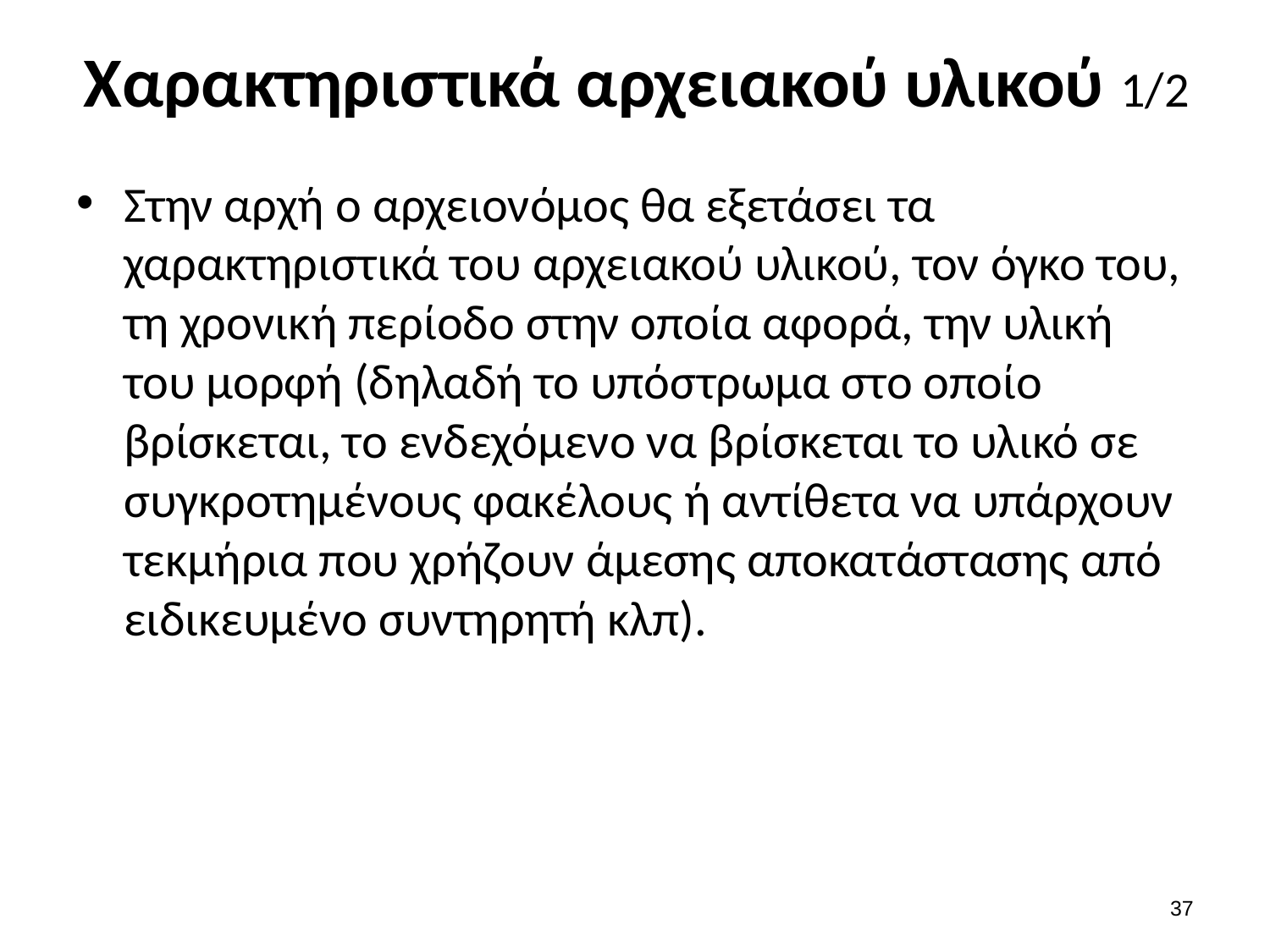

# Χαρακτηριστικά αρχειακού υλικού 1/2
Στην αρχή ο αρχειονόμος θα εξετάσει τα χαρακτηριστικά του αρχειακού υλικού, τον όγκο του, τη χρονική περίοδο στην οποία αφορά, την υλική του μορφή (δηλαδή το υπόστρωμα στο οποίο βρίσκεται, το ενδεχόμενο να βρίσκεται το υλικό σε συγκροτημένους φακέλους ή αντίθετα να υπάρχουν τεκμήρια που χρήζουν άμεσης αποκατάστασης από ειδικευμένο συντηρητή κλπ).
37